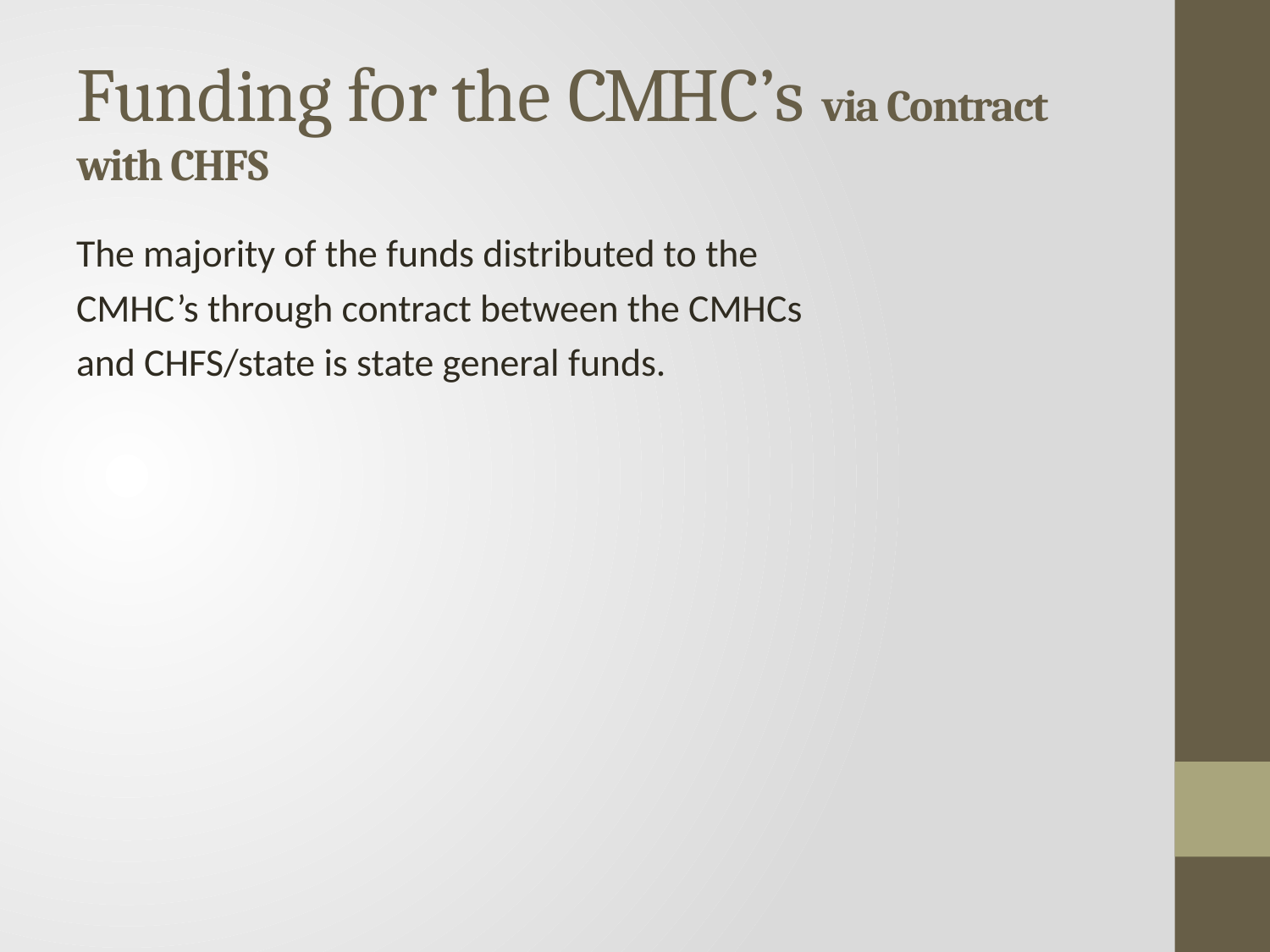

# Funding for the CMHC’s via Contract with CHFS
The majority of the funds distributed to the
CMHC’s through contract between the CMHCs
and CHFS/state is state general funds.